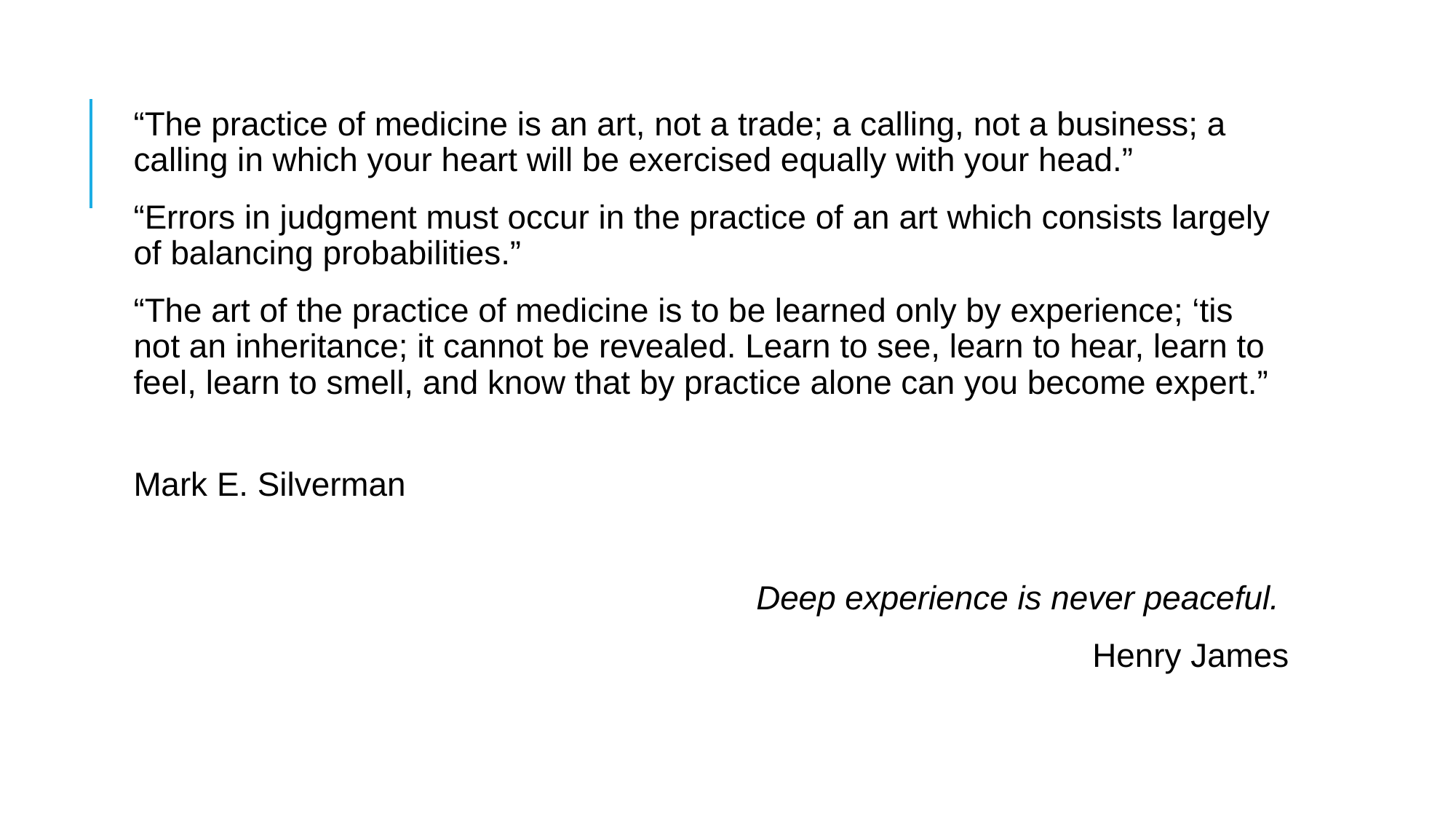

“The practice of medicine is an art, not a trade; a calling, not a business; a calling in which your heart will be exercised equally with your head.”
“Errors in judgment must occur in the practice of an art which consists largely of balancing probabilities.”
“The art of the practice of medicine is to be learned only by experience; ‘tis not an inheritance; it cannot be revealed. Learn to see, learn to hear, learn to feel, learn to smell, and know that by practice alone can you become expert.”
Mark E. Silverman

Deep experience is never peaceful.
Henry James